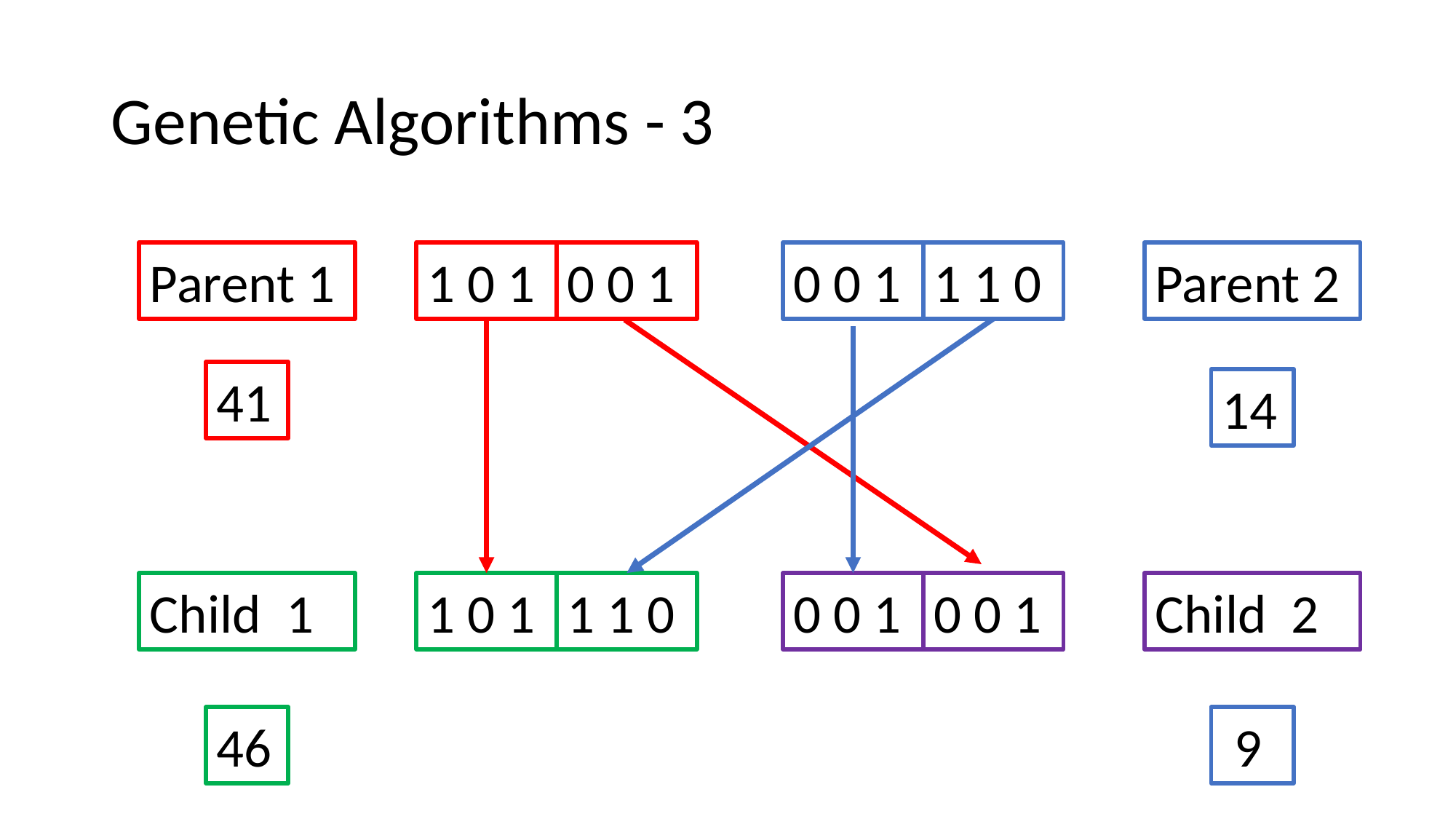

# Genetic Algorithms - 3
Parent 2
0 0 1
1 1 0
0 0 1
1 0 1
Parent 1
41
14
0 0 1
Child  2
Child  1
1 0 1
1 1 0
0 0 1
46
 9